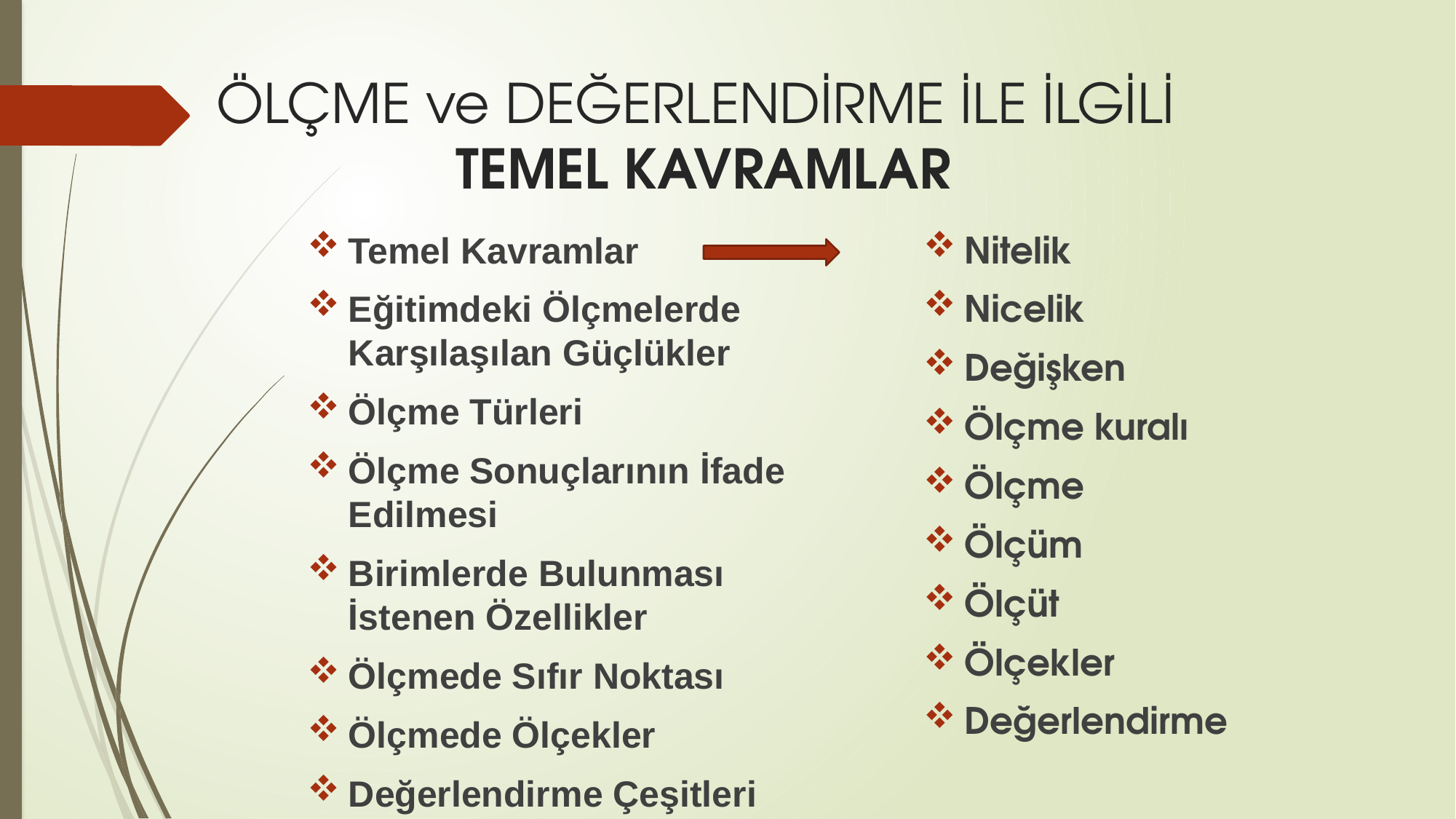

# ÖLÇME ve DEĞERLENDİRME İLE İLGİLİ TEMEL KAVRAMLAR
Temel Kavramlar
Eğitimdeki Ölçmelerde Karşılaşılan Güçlükler
Ölçme Türleri
Ölçme Sonuçlarının İfade Edilmesi
Birimlerde Bulunması İstenen Özellikler
Ölçmede Sıfır Noktası
Ölçmede Ölçekler
Değerlendirme Çeşitleri
Nitelik
Nicelik
Değişken
Ölçme kuralı
Ölçme
Ölçüm
Ölçüt
Ölçekler
Değerlendirme